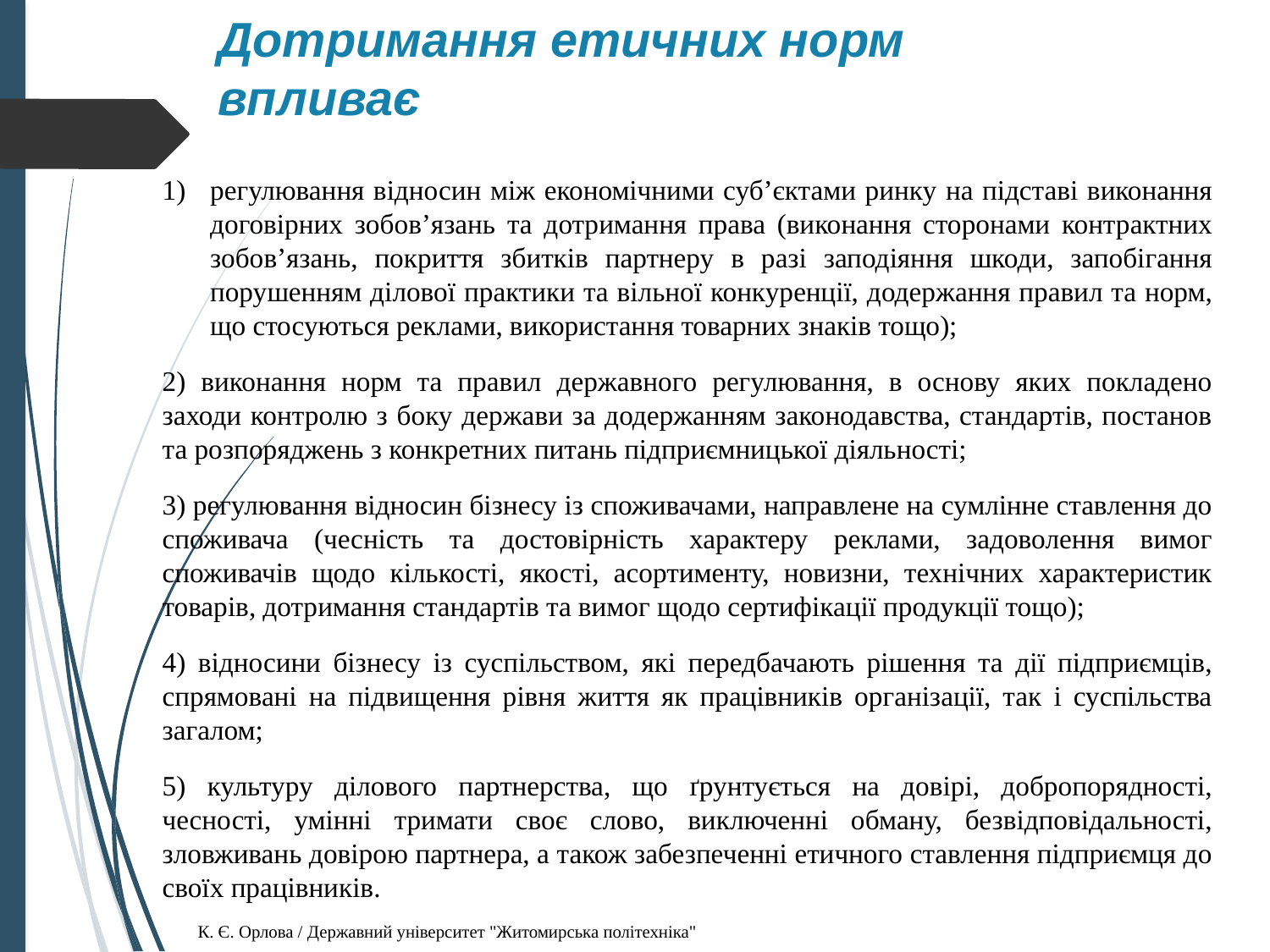

# Дотримання етичних норм впливає
регулювання відносин між економічними суб’єктами ринку на підставі виконання договірних зобов’язань та дотримання права (виконання сторонами контрактних зобов’язань, покриття збитків партнеру в разі заподіяння шкоди, запобігання порушенням ділової практики та вільної конкуренції, додержання правил та норм, що стосуються реклами, використання товарних знаків тощо);

2) виконання норм та правил державного регулювання, в основу яких покладено заходи контролю з боку держави за додержанням законодавства, стандартів, постанов та розпоряджень з конкретних питань підприємницької діяльності;

3) регулювання відносин бізнесу із споживачами, направлене на сумлінне ставлення до споживача (чесність та достовірність характеру реклами, задоволення вимог споживачів щодо кількості, якості, асортименту, новизни, технічних характеристик товарів, дотримання стандартів та вимог щодо сертифікації продукції тощо);

4) відносини бізнесу із суспільством, які передбачають рішення та дії підприємців, спрямовані на підвищення рівня життя як працівників організації, так і суспільства загалом;

5) культуру ділового партнерства, що ґрунтується на довірі, добропорядності, чесності, умінні тримати своє слово, виключенні обману, безвідповідальності, зловживань довірою партнера, а також забезпеченні етичного ставлення підприємця до своїх працівників.
К. Є. Орлова / Державний університет "Житомирська політехніка"